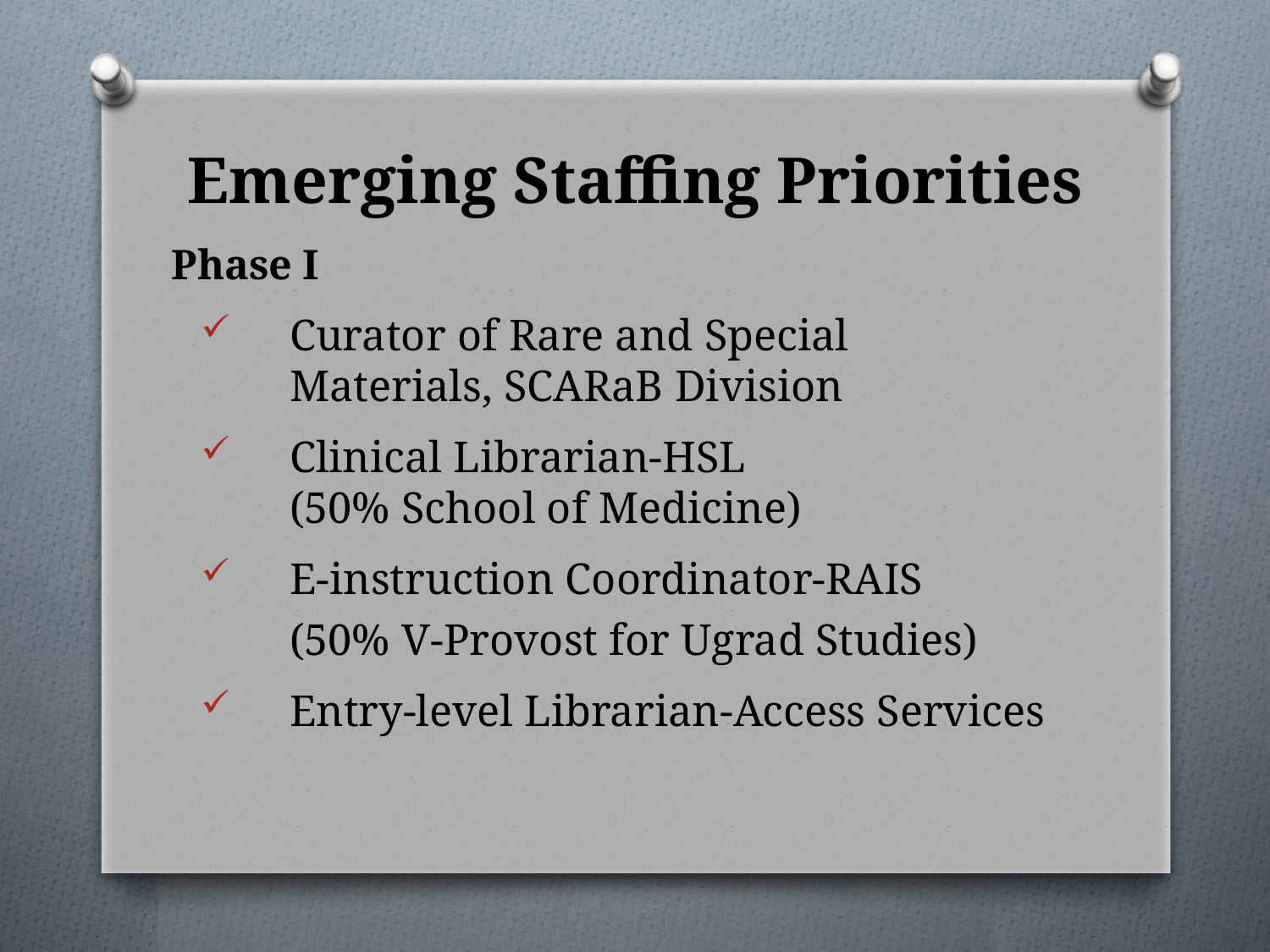

# Emerging Staffing Priorities
Phase I
Curator of Rare and Special Materials, SCARaB Division
Clinical Librarian-HSL
	(50% School of Medicine)
E-instruction Coordinator-RAIS
	(50% V-Provost for Ugrad Studies)
Entry-level Librarian-Access Services